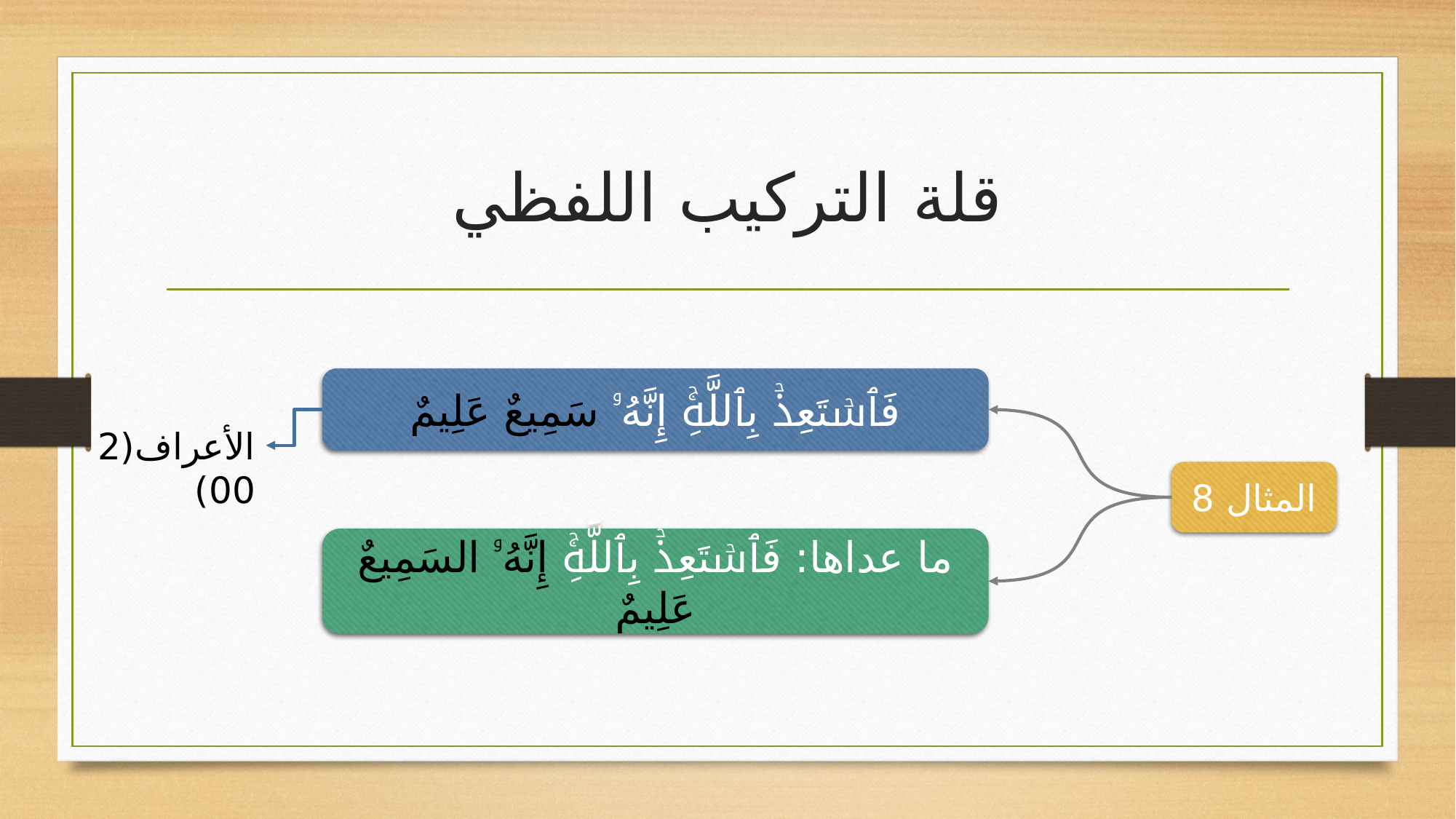

# قلة التركيب اللفظي
فَٱسۡتَعِذۡ بِٱللَّهِۚ إِنَّهُۥ سَمِیعٌ عَلِیمٌ
الأعراف(200)
المثال 8
ما عداها: فَٱسۡتَعِذۡ بِٱللَّهِۚ إِنَّهُۥ السَمِیعٌ عَلِیمٌ